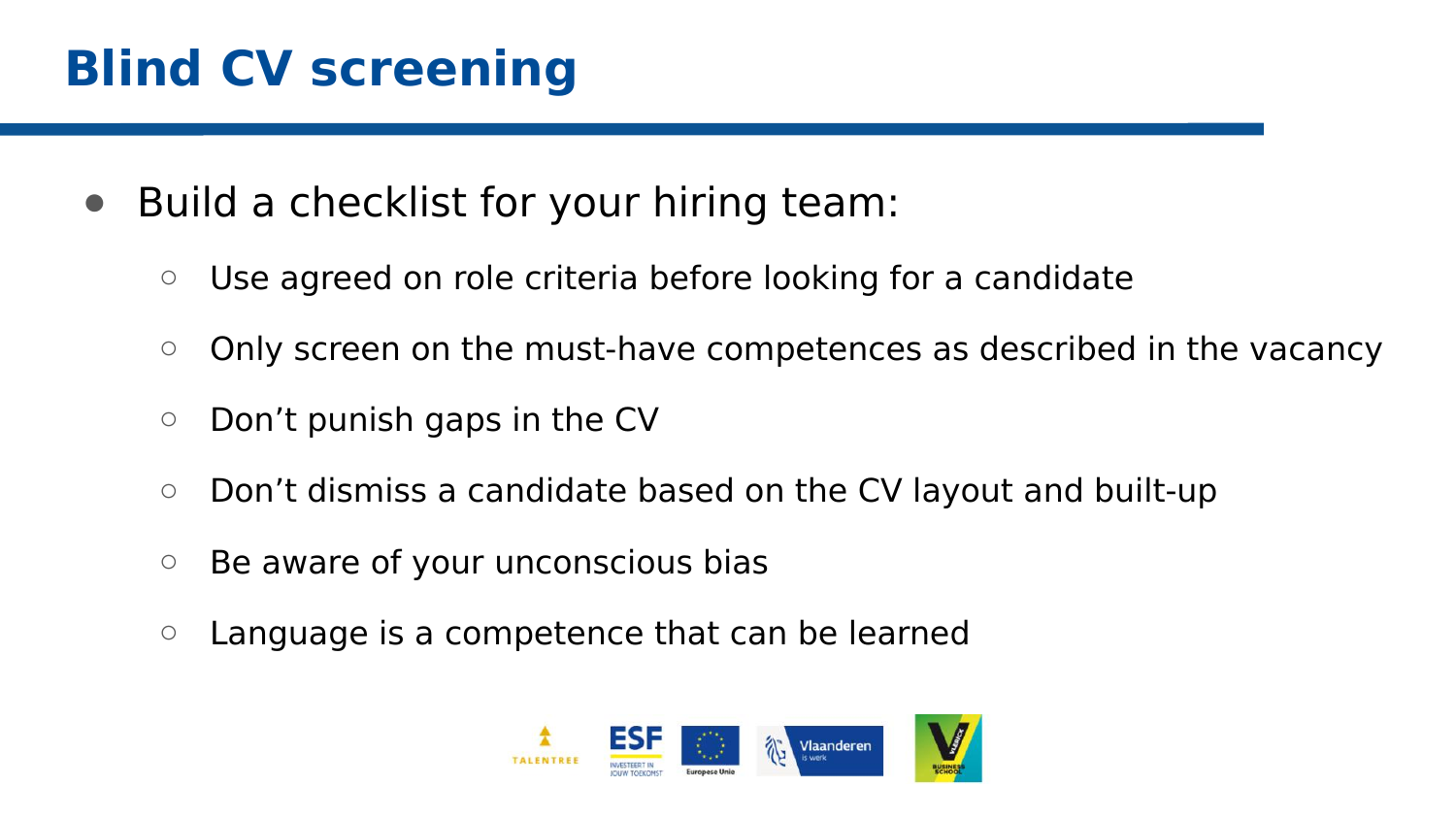

# Blind CV screening
Build a checklist for your hiring team:
Use agreed on role criteria before looking for a candidate
Only screen on the must-have competences as described in the vacancy
Don’t punish gaps in the CV
Don’t dismiss a candidate based on the CV layout and built-up
Be aware of your unconscious bias
Language is a competence that can be learned